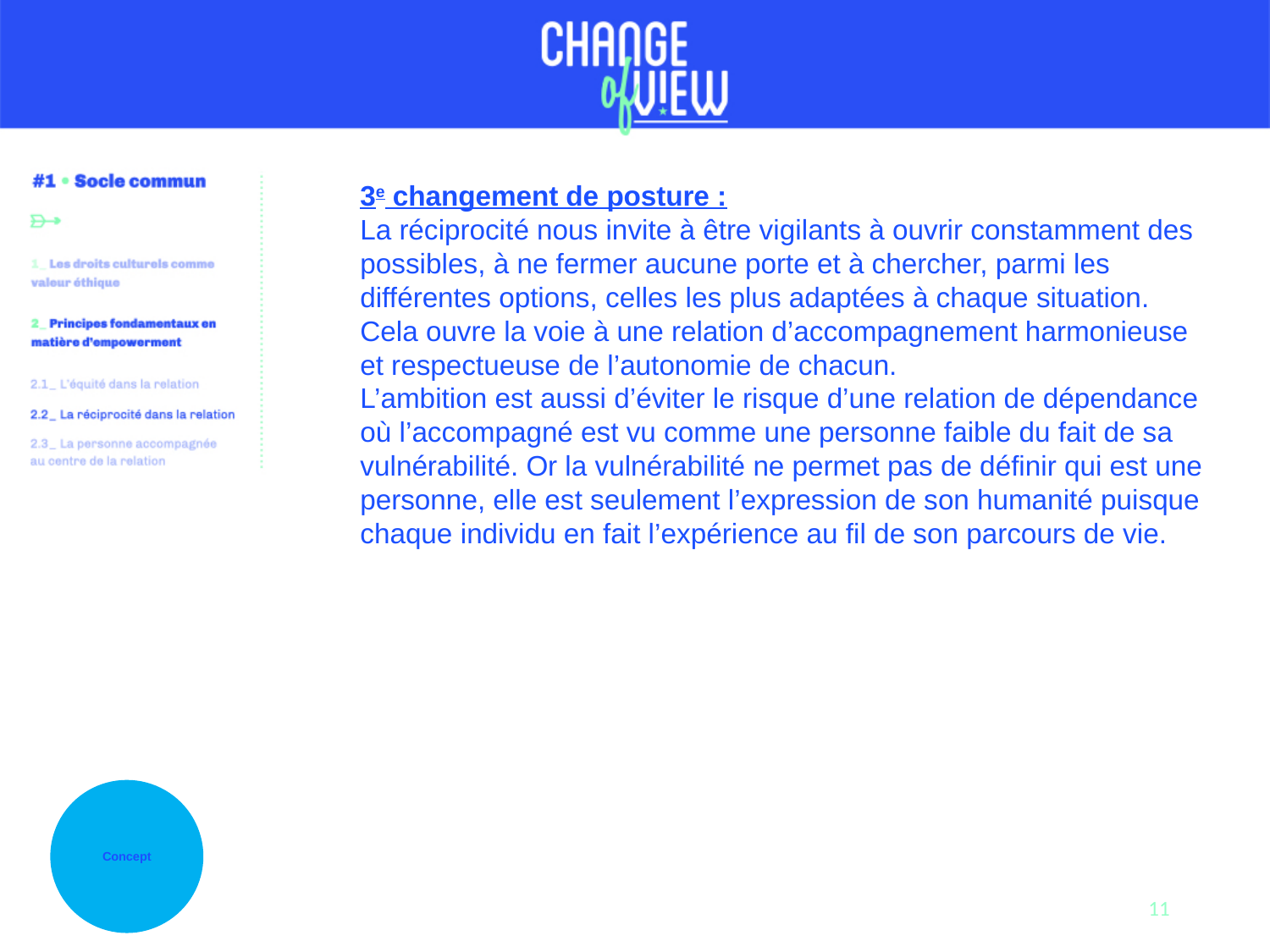

3e changement de posture :
La réciprocité nous invite à être vigilants à ouvrir constamment des possibles, à ne fermer aucune porte et à chercher, parmi les différentes options, celles les plus adaptées à chaque situation.
Cela ouvre la voie à une relation d’accompagnement harmonieuse et respectueuse de l’autonomie de chacun.
L’ambition est aussi d’éviter le risque d’une relation de dépendance où l’accompagné est vu comme une personne faible du fait de sa vulnérabilité. Or la vulnérabilité ne permet pas de définir qui est une personne, elle est seulement l’expression de son humanité puisque chaque individu en fait l’expérience au fil de son parcours de vie.
Concept
11